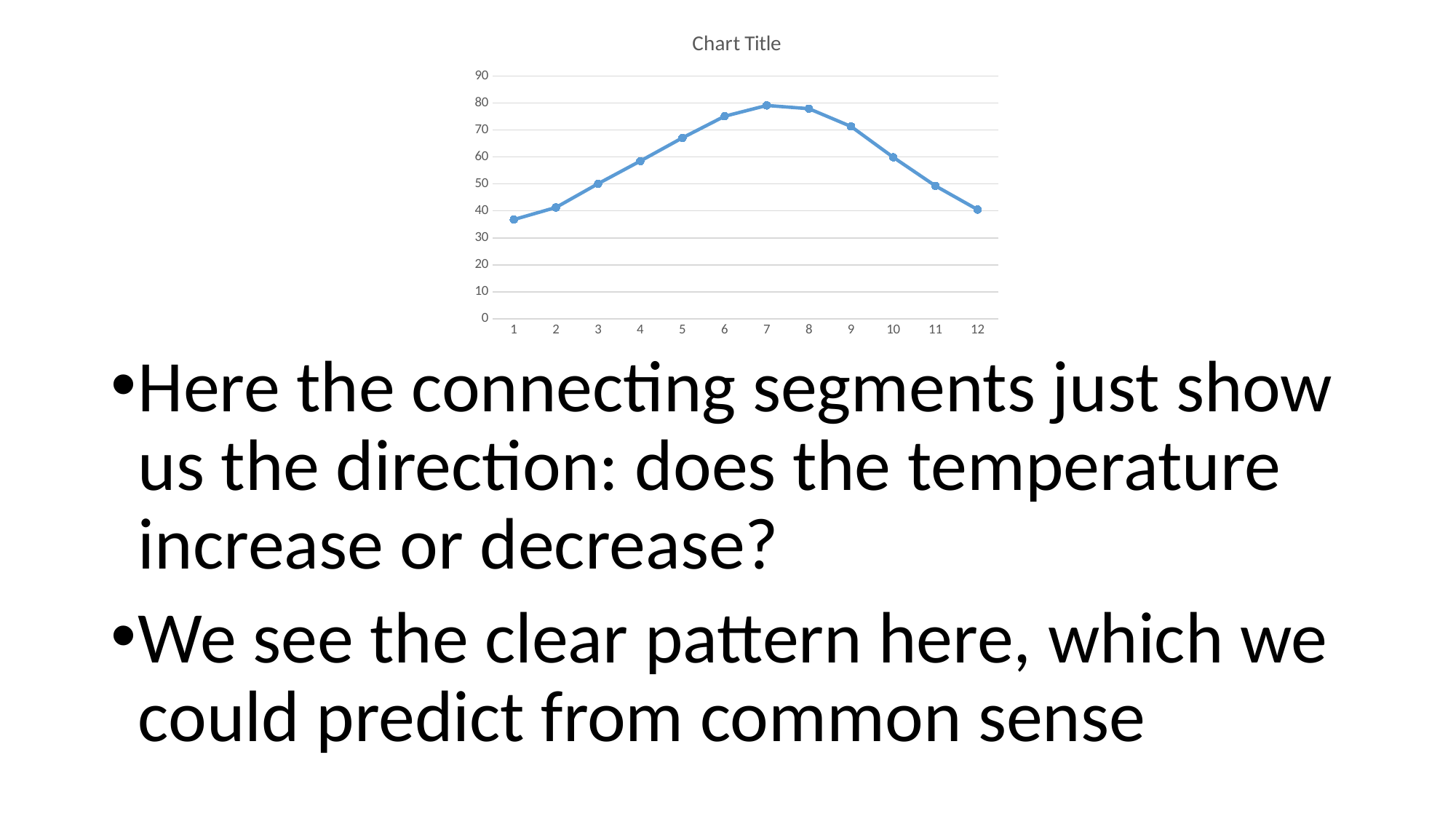

### Chart:

| Category |  |
|---|---|
Here the connecting segments just show us the direction: does the temperature increase or decrease?
We see the clear pattern here, which we could predict from common sense